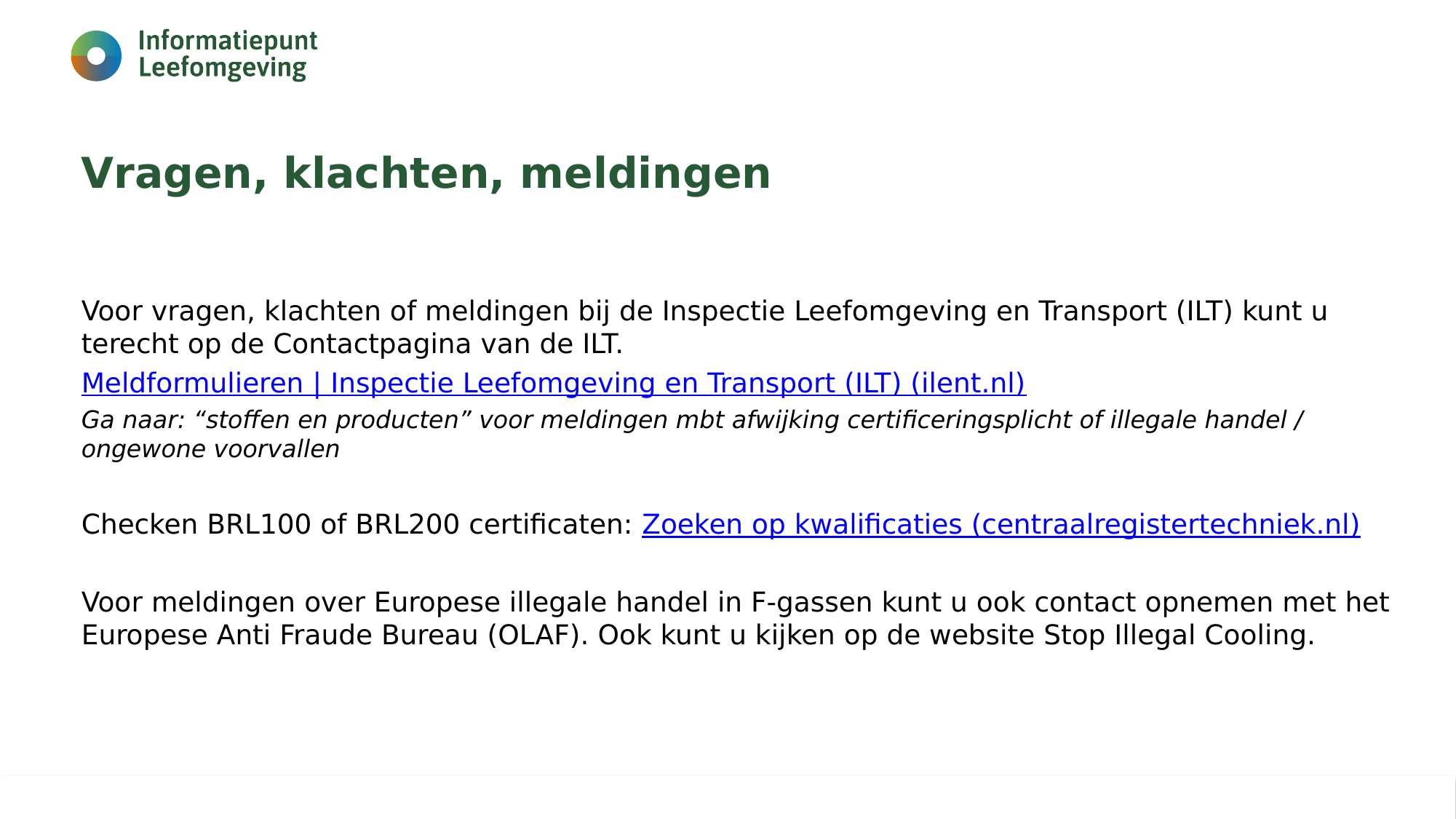

# Vragen, klachten, meldingen
Voor vragen, klachten of meldingen bij de Inspectie Leefomgeving en Transport (ILT) kunt u terecht op de Contactpagina van de ILT.
Meldformulieren | Inspectie Leefomgeving en Transport (ILT) (ilent.nl)
Ga naar: “stoffen en producten” voor meldingen mbt afwijking certificeringsplicht of illegale handel / ongewone voorvallen

Checken BRL100 of BRL200 certificaten: Zoeken op kwalificaties (centraalregistertechniek.nl)

Voor meldingen over Europese illegale handel in F-gassen kunt u ook contact opnemen met het Europese Anti Fraude Bureau (OLAF). Ook kunt u kijken op de website Stop Illegal Cooling.